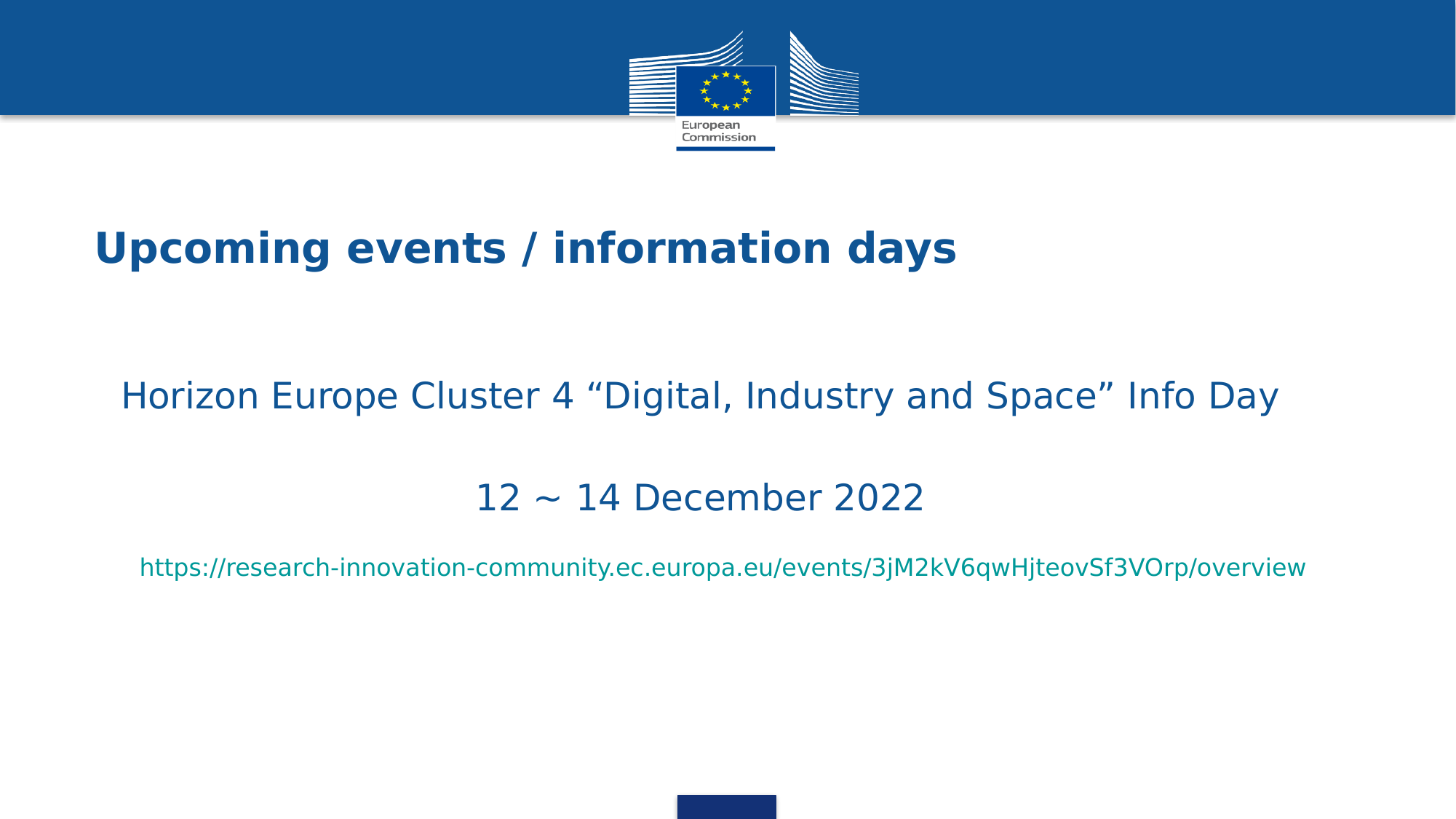

# Upcoming events / information days

Horizon Europe Cluster 4 “Digital, Industry and Space” Info Day

12 ~ 14 December 2022

	https://research-innovation-community.ec.europa.eu/events/3jM2kV6qwHjteovSf3VOrp/overview